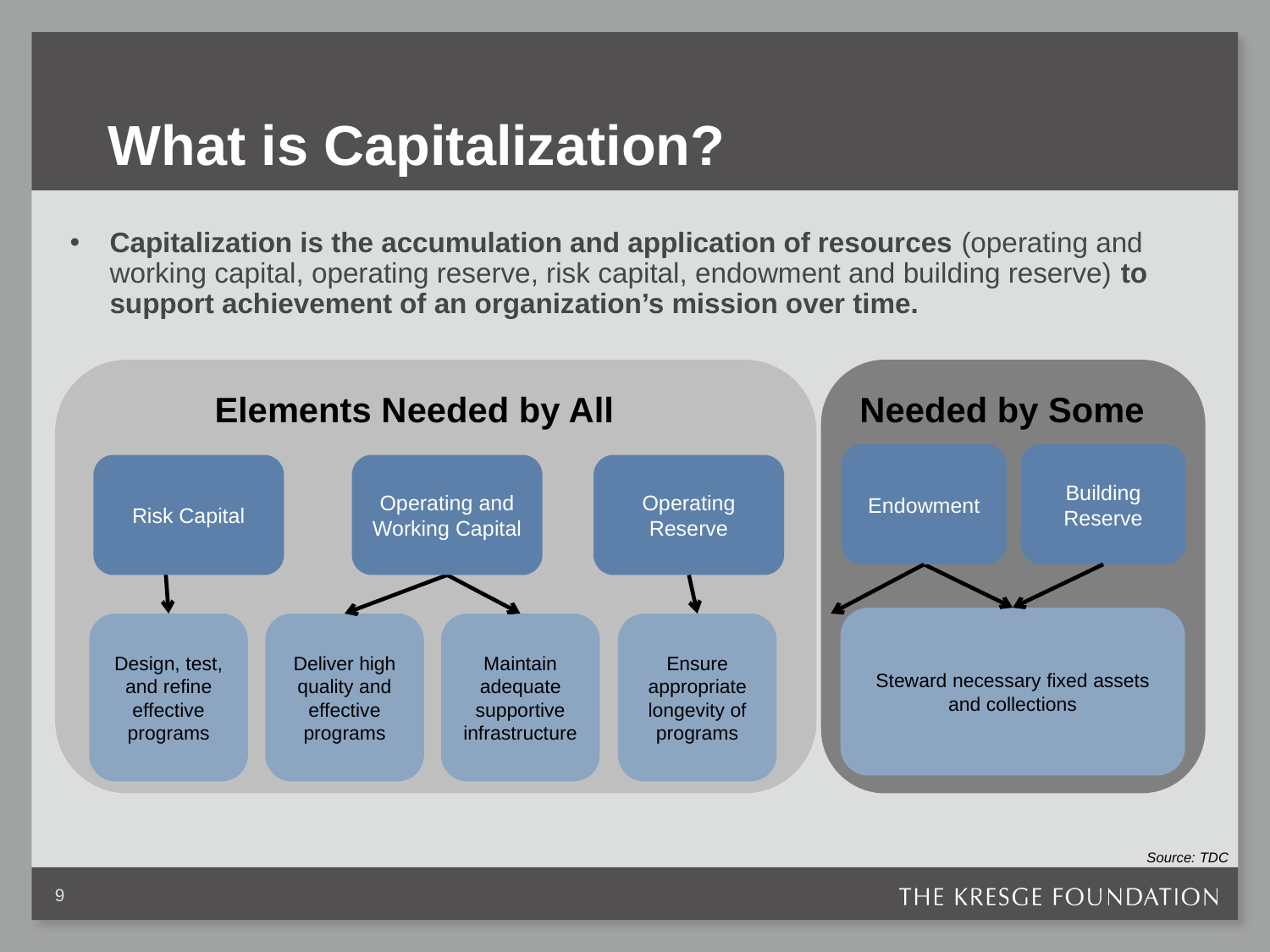

# What is Capitalization?
Capitalization is the accumulation and application of resources (operating and working capital, operating reserve, risk capital, endowment and building reserve) to support achievement of an organization’s mission over time.

Elements Needed by All
Risk Capital
Operating and Working Capital
Operating Reserve
Design, test, and refine effective programs
Deliver high quality and effective programs
Maintain adequate supportive infrastructure

Needed by Some
Endowment
Building Reserve
Steward necessary fixed assets and collections
Ensure appropriate longevity of programs
Source: TDC
9